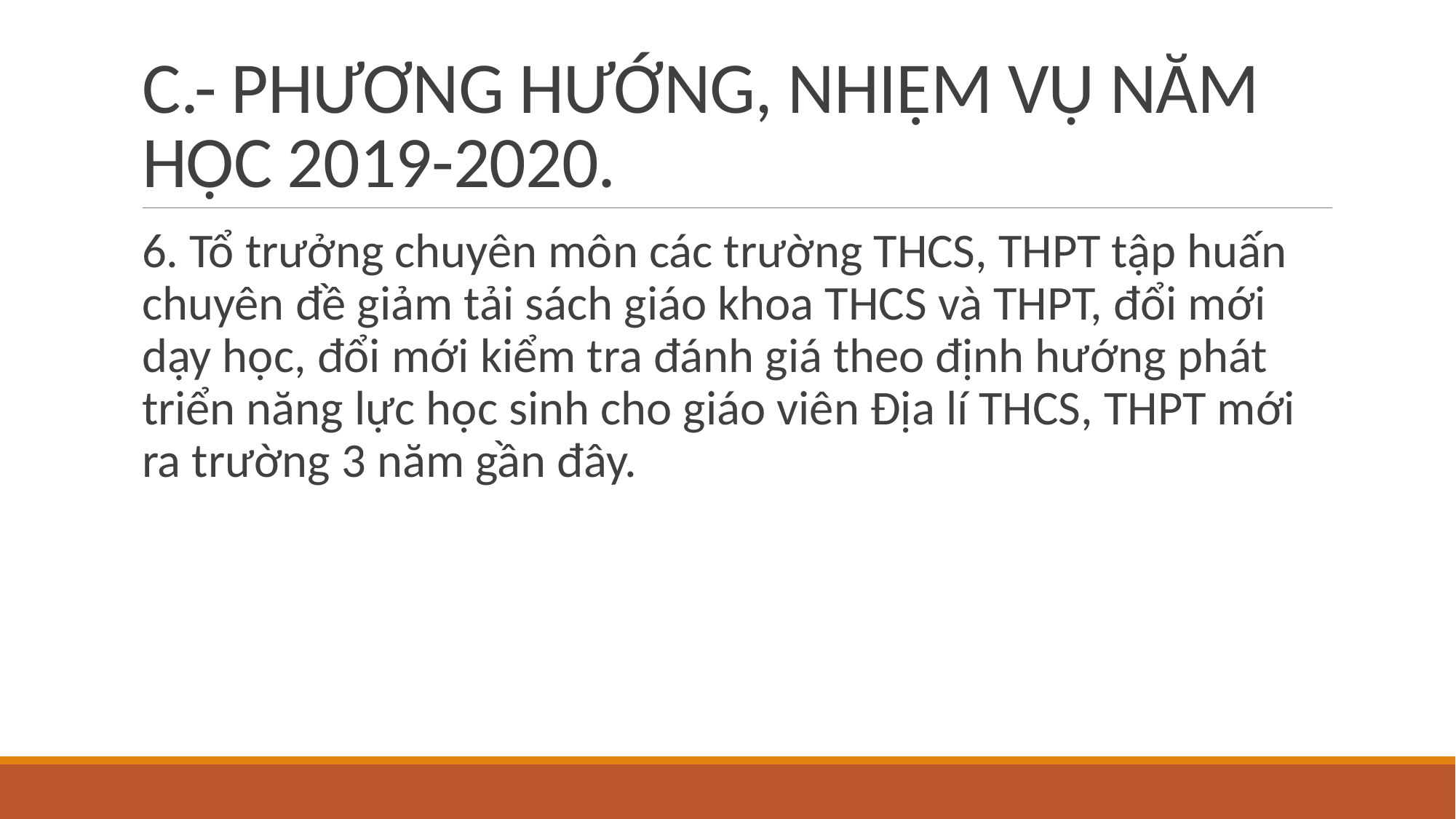

# C.- PHƯƠNG HƯỚNG, NHIỆM VỤ NĂM HỌC 2019-2020.
6. Tổ trưởng chuyên môn các trường THCS, THPT tập huấn chuyên đề giảm tải sách giáo khoa THCS và THPT, đổi mới dạy học, đổi mới kiểm tra đánh giá theo định hướng phát triển năng lực học sinh cho giáo viên Địa lí THCS, THPT mới ra trường 3 năm gần đây.